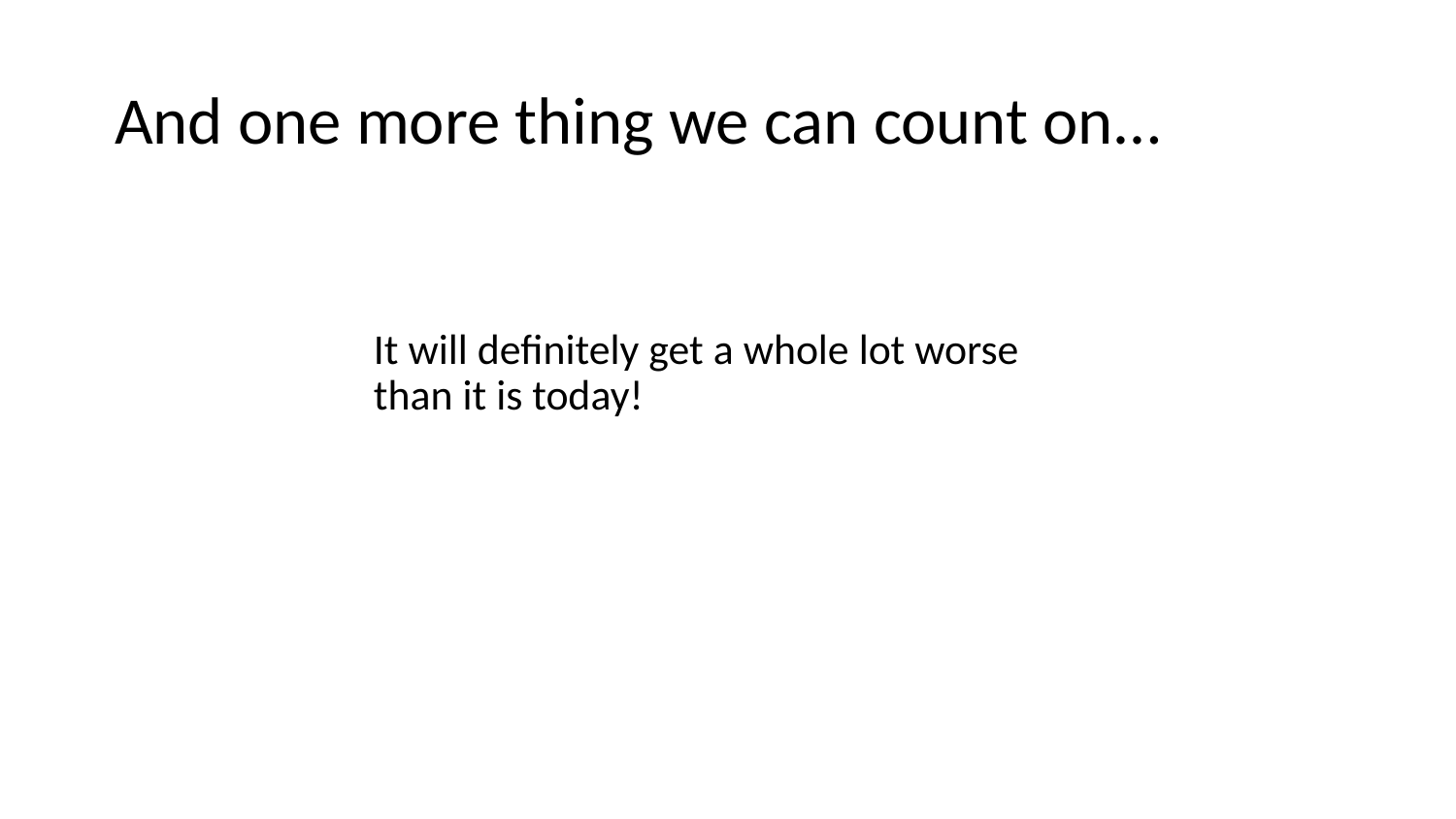

# And one more thing we can count on…
It will definitely get a whole lot worse than it is today!